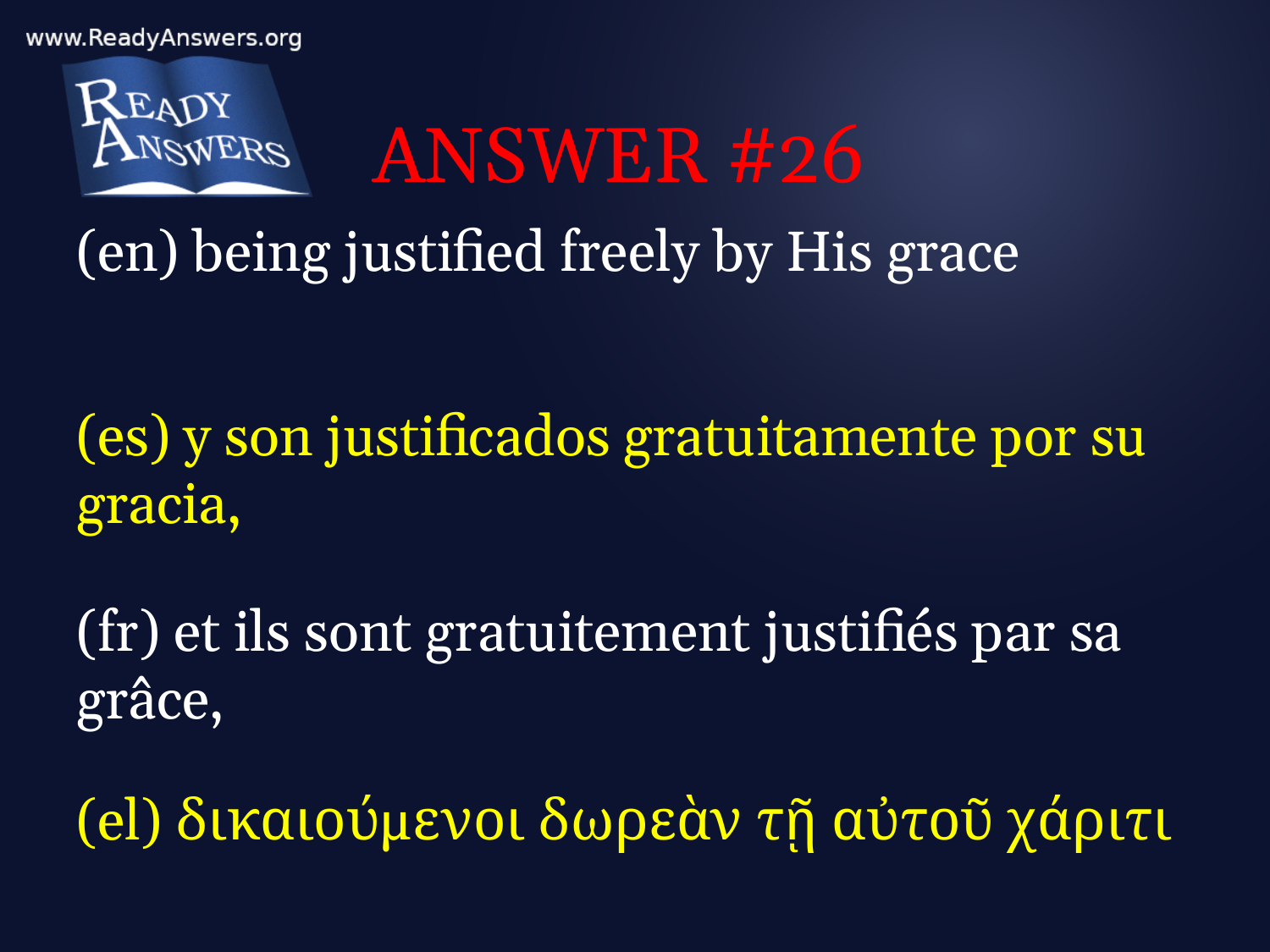

# ANSWER #26
(en) being justified freely by His grace
(es) y son justificados gratuitamente por su gracia,
(fr) et ils sont gratuitement justifiés par sa grâce,
(el) δικαιούμενοι δωρεὰν τῇ αὐτοῦ χάριτι